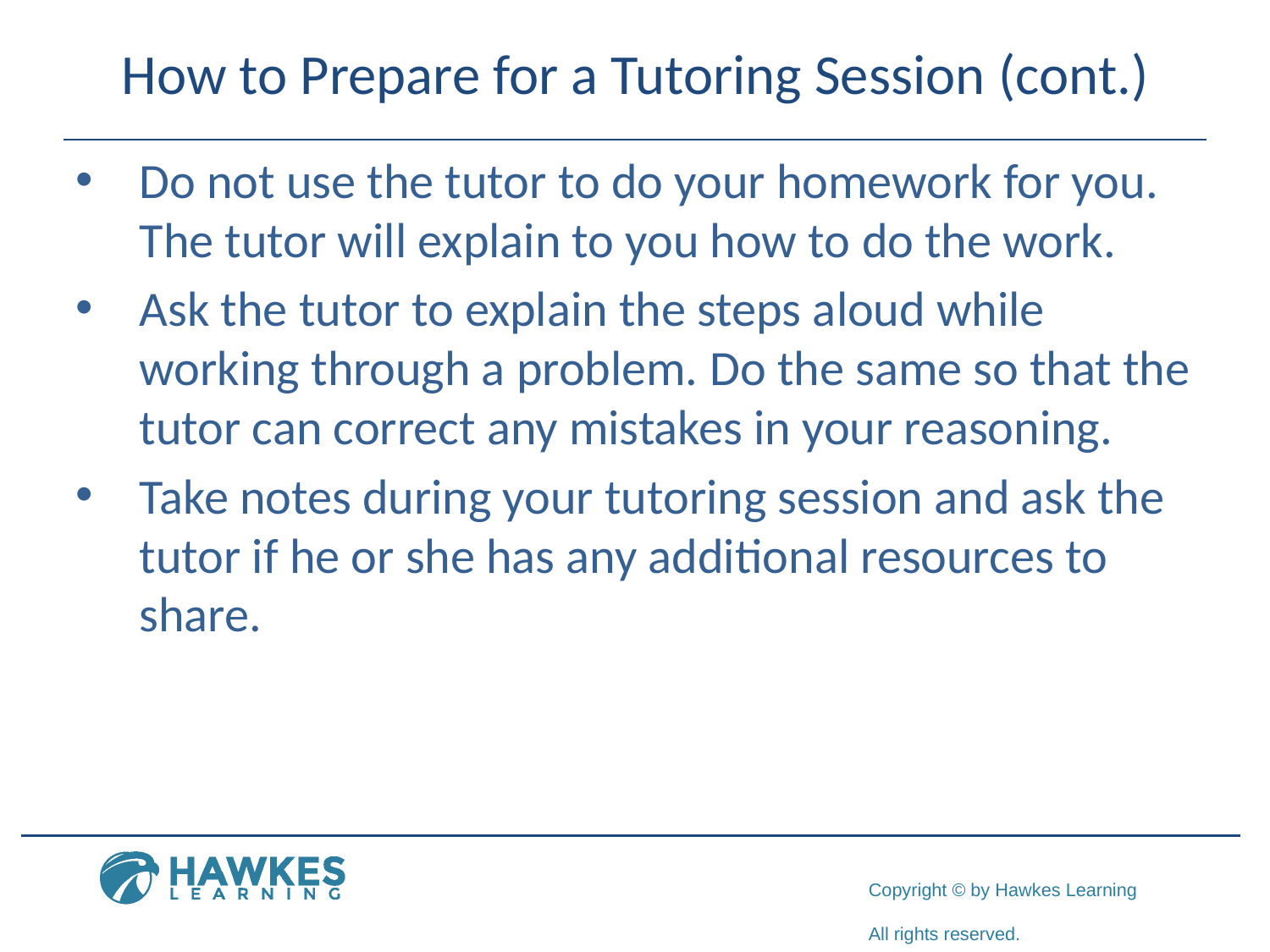

# How to Prepare for a Tutoring Session (cont.)
Do not use the tutor to do your homework for you. The tutor will explain to you how to do the work.
Ask the tutor to explain the steps aloud while working through a problem. Do the same so that the tutor can correct any mistakes in your reasoning.
Take notes during your tutoring session and ask the tutor if he or she has any additional resources to share.